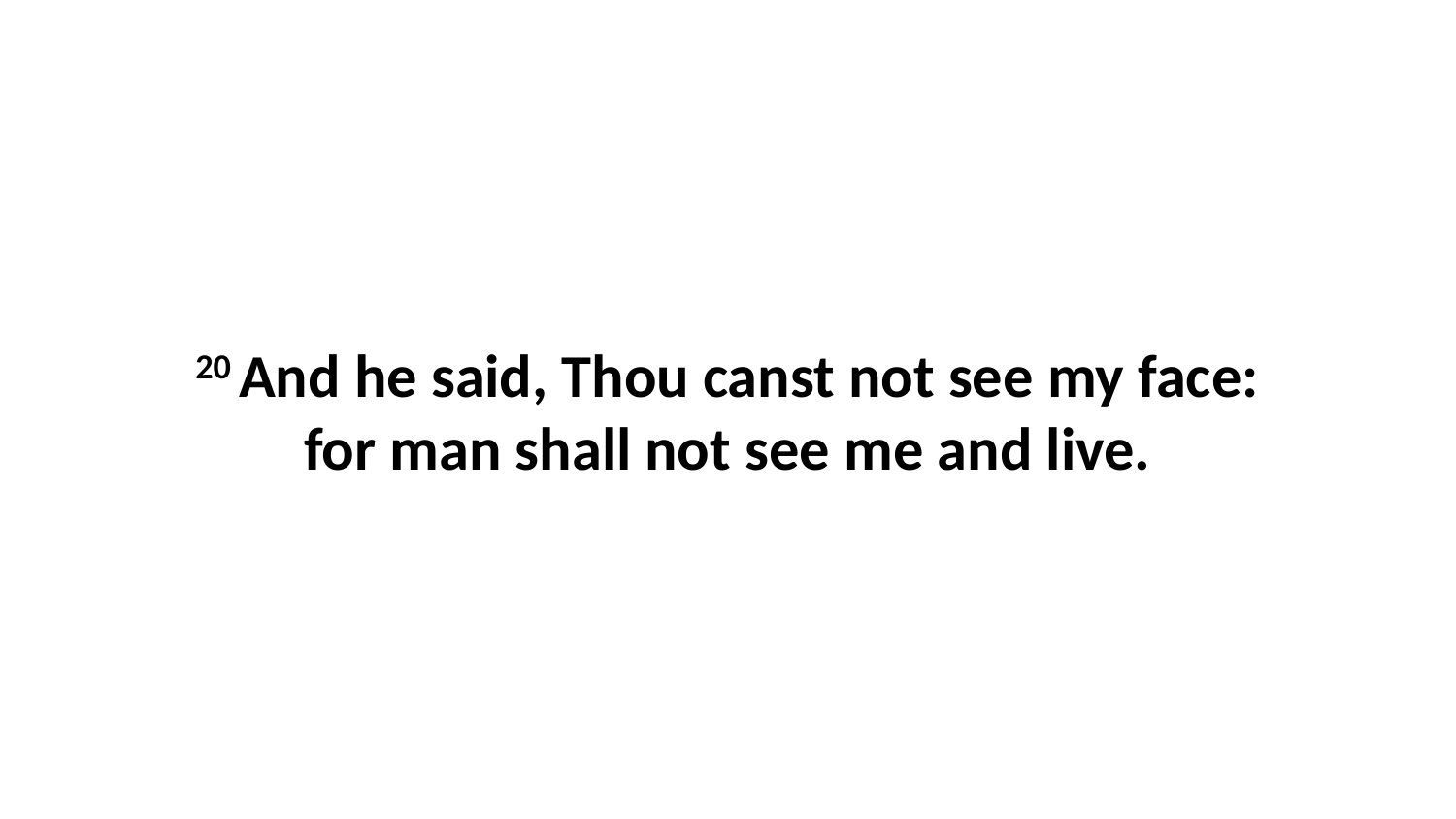

20 And he said, Thou canst not see my face: for man shall not see me and live.